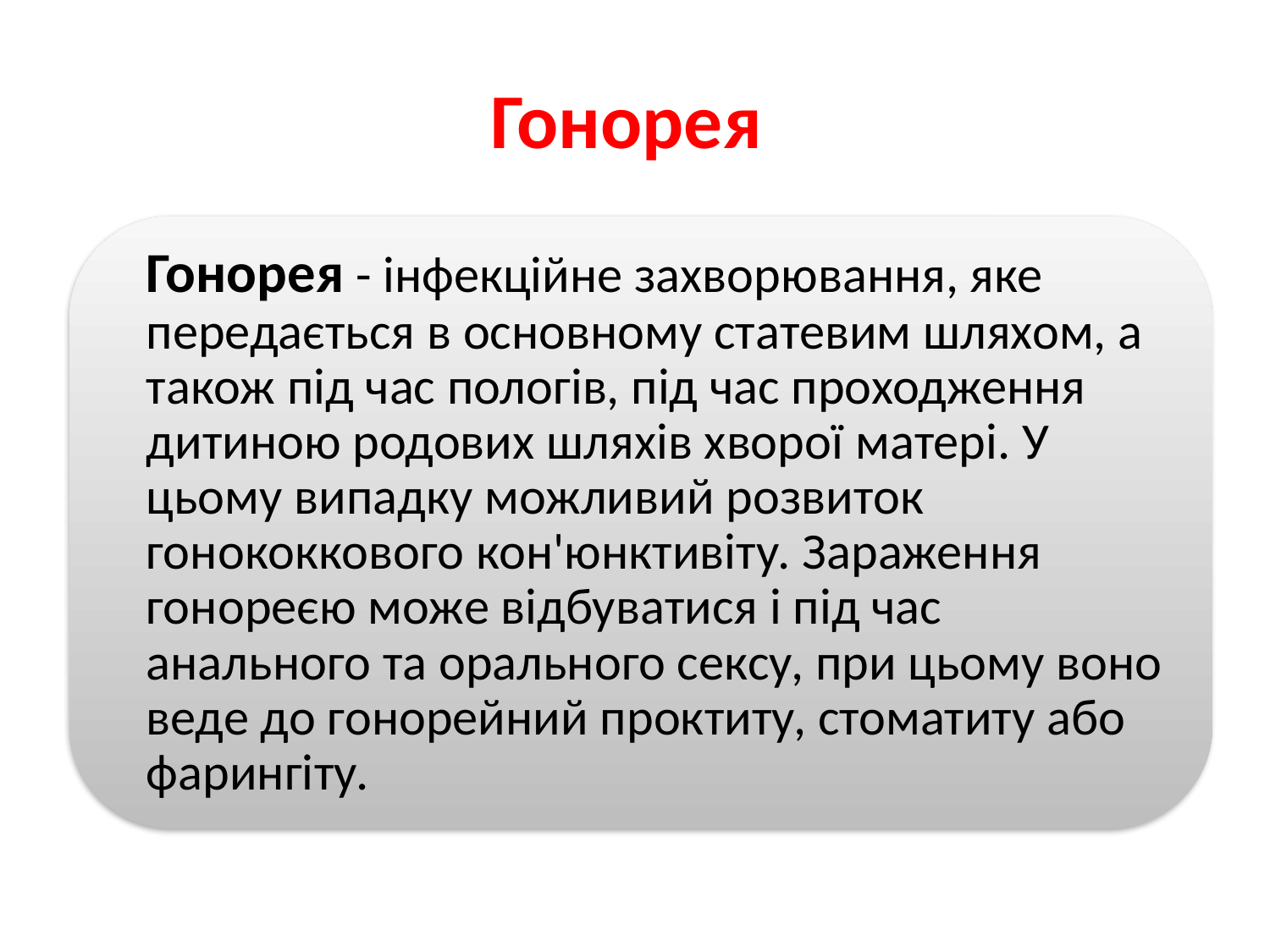

# Гонорея
Гонорея - інфекційне захворювання, яке передається в основному статевим шляхом, а також під час пологів, під час проходження дитиною родових шляхів хворої матері. У цьому випадку можливий розвиток гонококкового кон'юнктивіту. Зараження гонореєю може відбуватися і під час анального та орального сексу, при цьому воно веде до гонорейний проктиту, стоматиту або фарингіту.